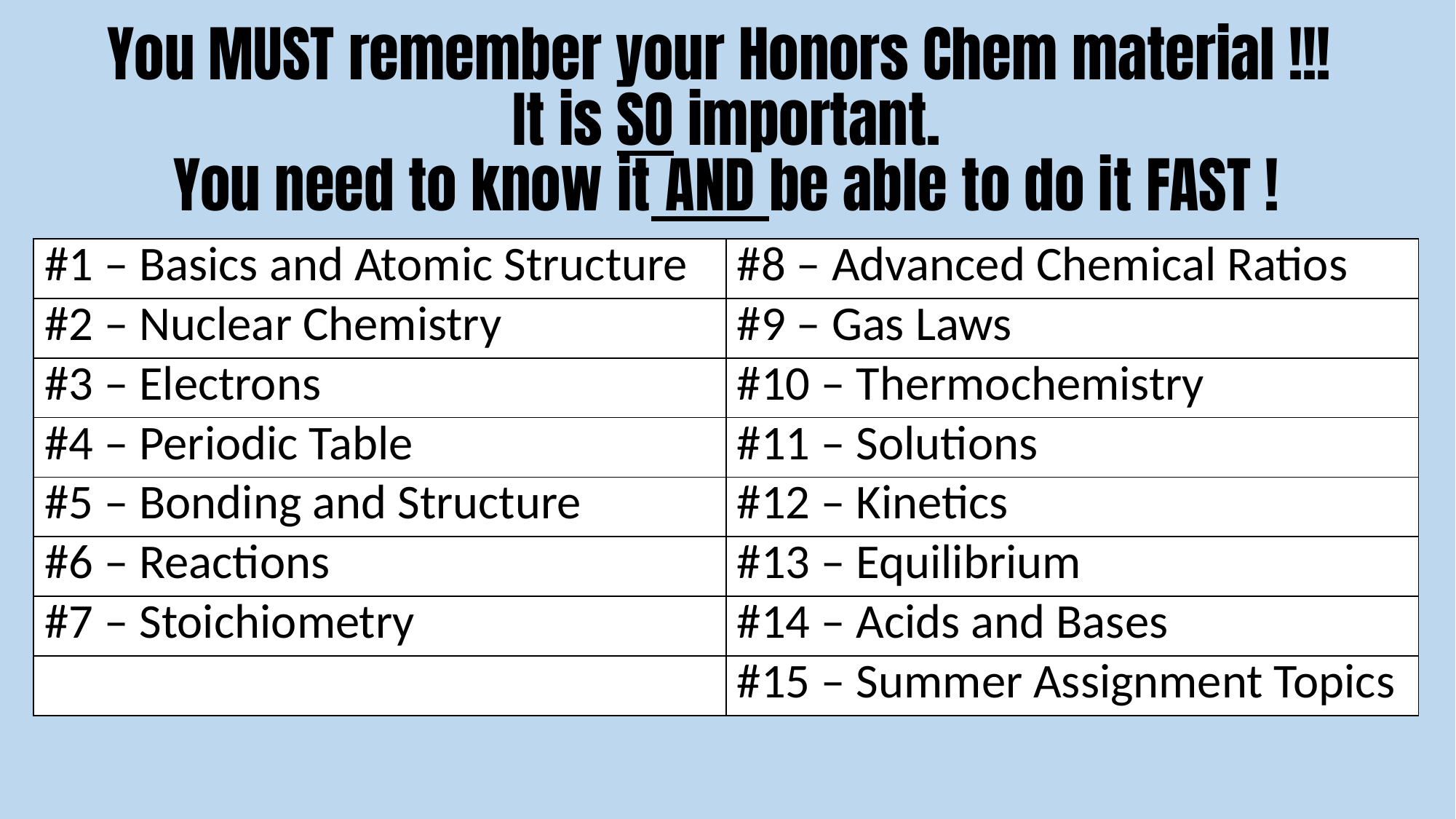

# You MUST remember your Honors Chem material !!! It is SO important. You need to know it AND be able to do it FAST !
| #1 – Basics and Atomic Structure | #8 – Advanced Chemical Ratios |
| --- | --- |
| #2 – Nuclear Chemistry | #9 – Gas Laws |
| #3 – Electrons | #10 – Thermochemistry |
| #4 – Periodic Table | #11 – Solutions |
| #5 – Bonding and Structure | #12 – Kinetics |
| #6 – Reactions | #13 – Equilibrium |
| #7 – Stoichiometry | #14 – Acids and Bases |
|  | #15 – Summer Assignment Topics |